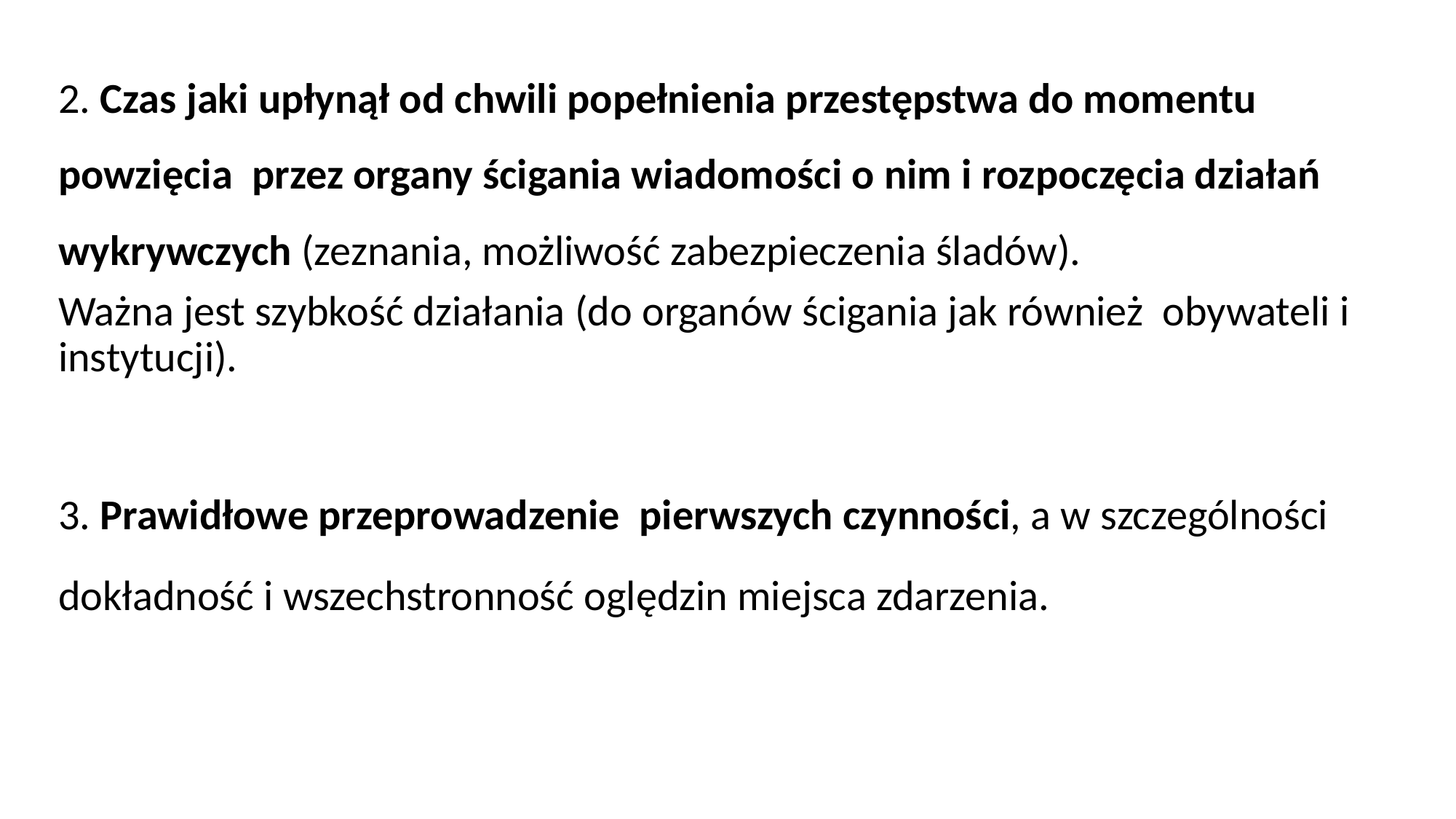

2. Czas jaki upłynął od chwili popełnienia przestępstwa do momentu powzięcia  przez organy ścigania wiadomości o nim i rozpoczęcia działań wykrywczych (zeznania, możliwość zabezpieczenia śladów).
Ważna jest szybkość działania (do organów ścigania jak również  obywateli i instytucji).

3. Prawidłowe przeprowadzenie  pierwszych czynności, a w szczególności dokładność i wszechstronność oględzin miejsca zdarzenia.